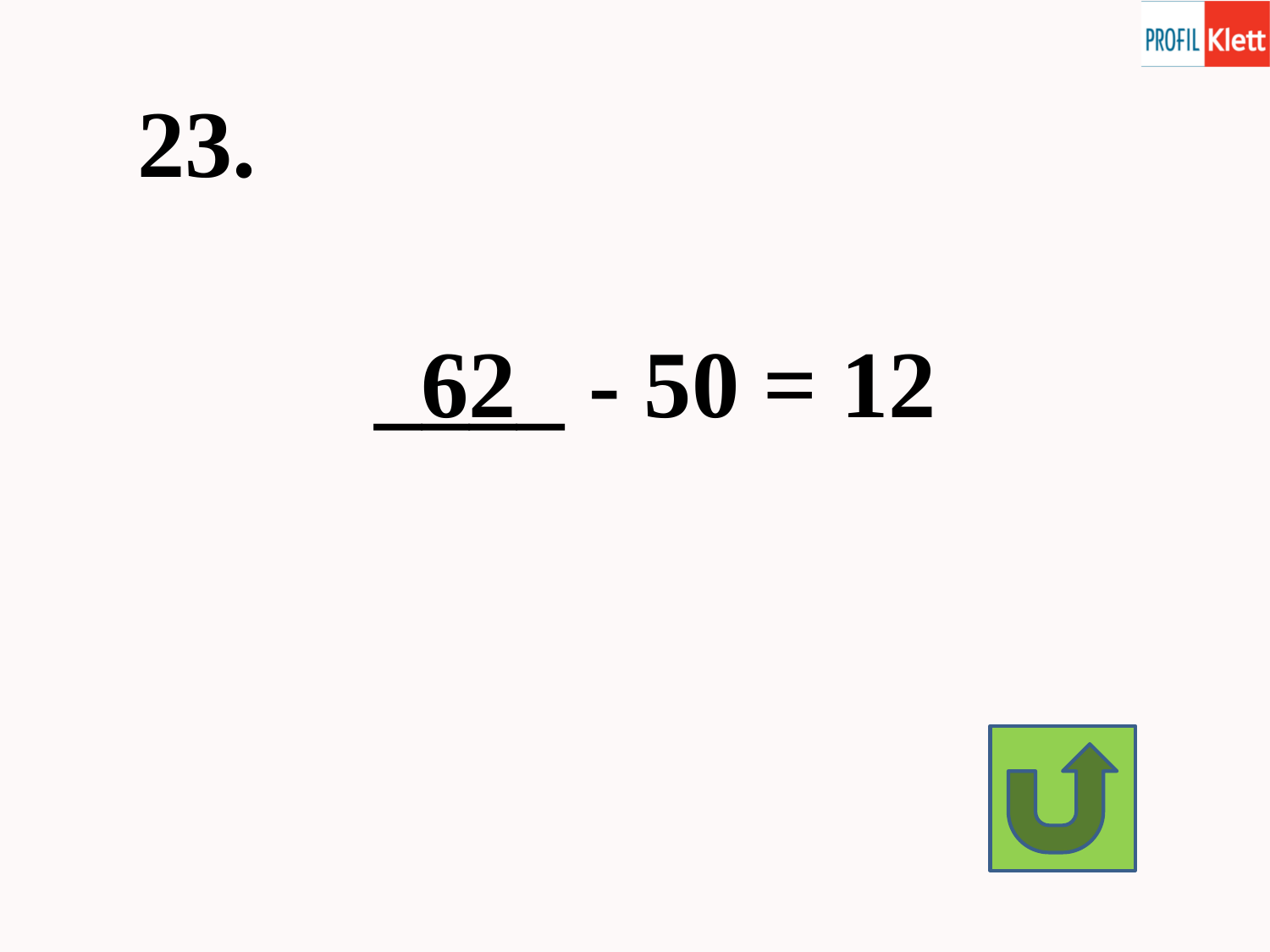

23.
____ - 50 = 12
 62